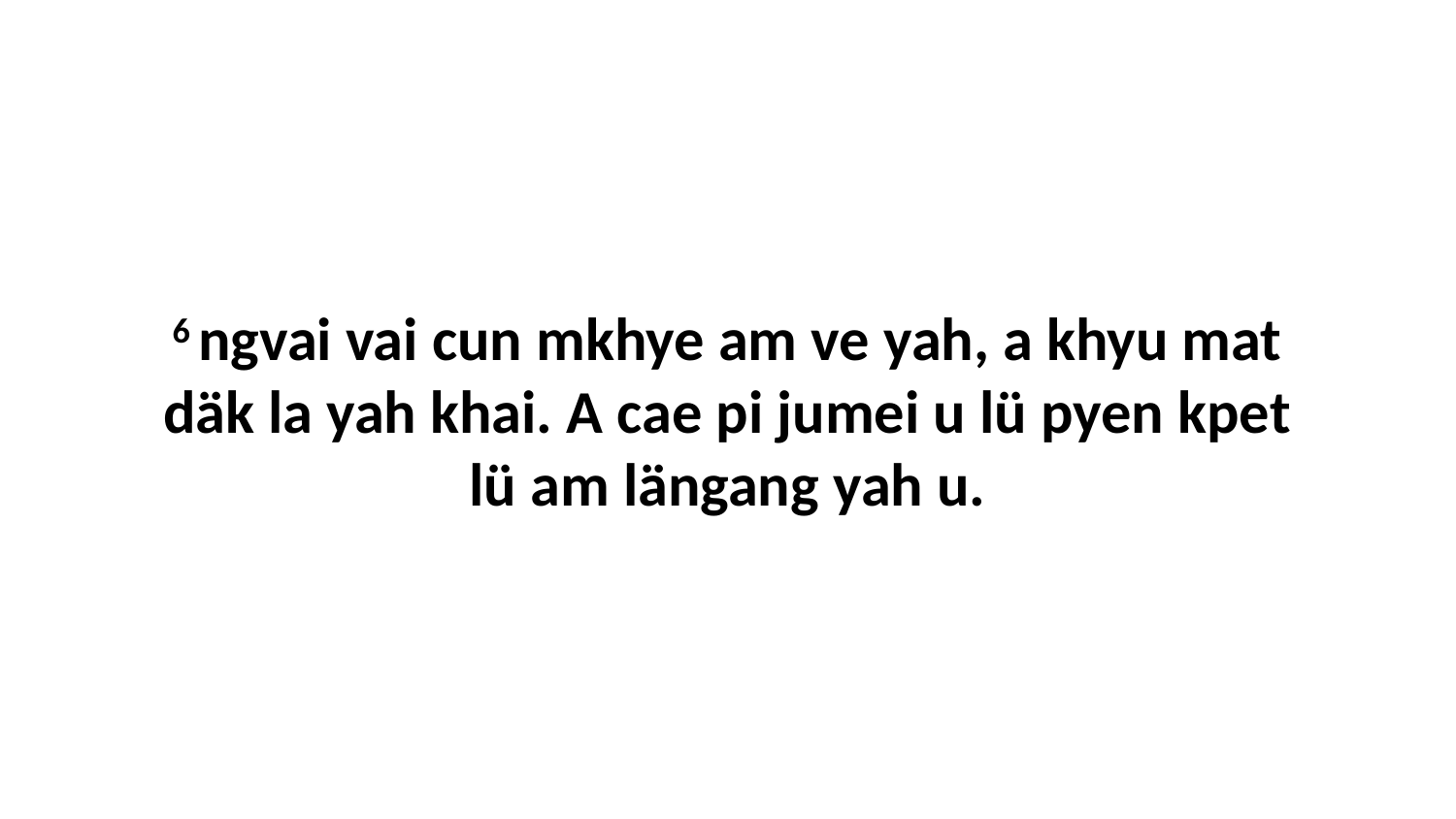

6 ngvai vai cun mkhye am ve yah, a khyu mat däk la yah khai. A cae pi jumei u lü pyen kpet lü am längang yah u.